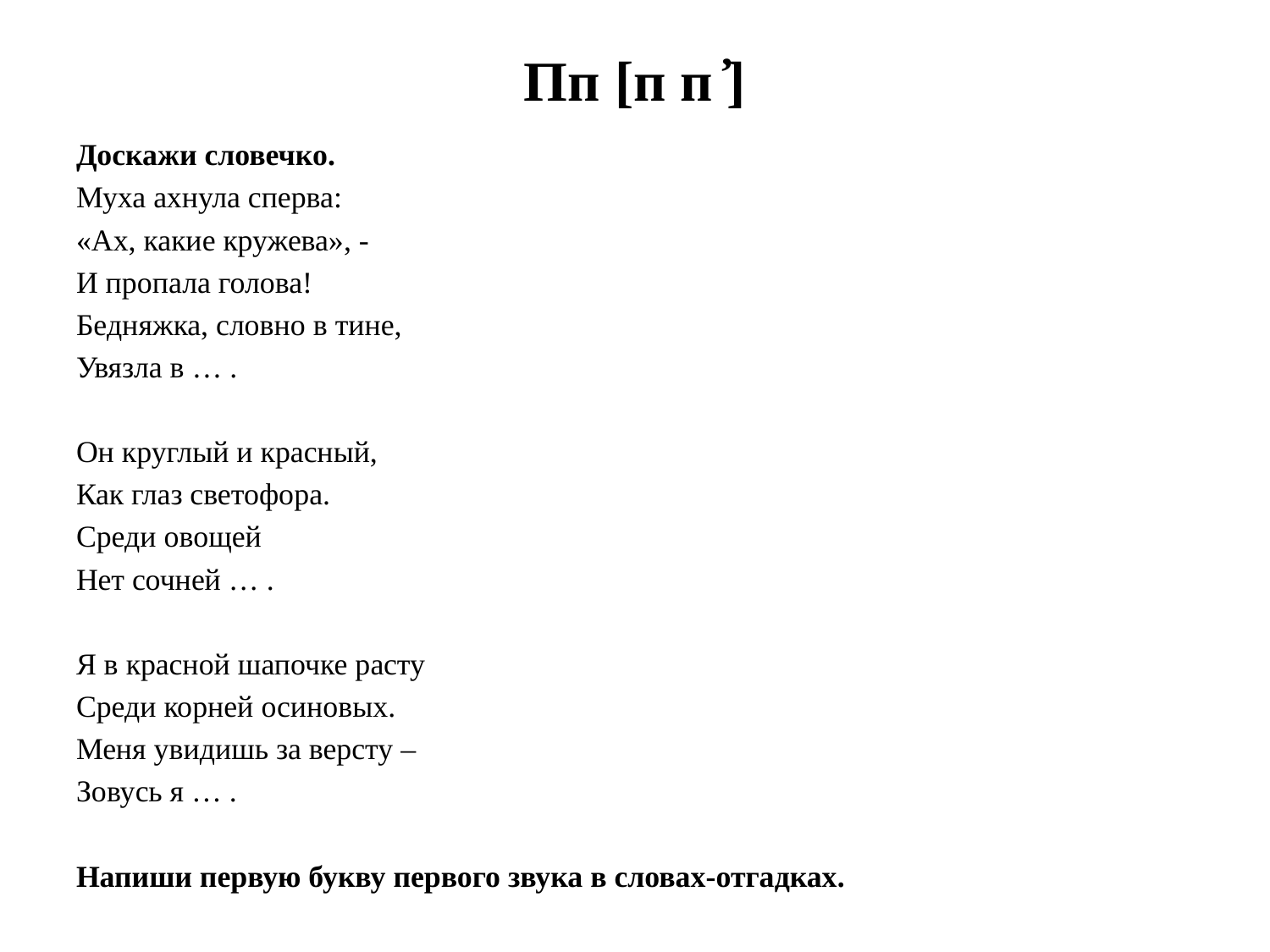

# Пп [п п ҆]
Доскажи словечко.
Муха ахнула сперва:
«Ах, какие кружева», -
И пропала голова!
Бедняжка, словно в тине,
Увязла в … .

Он круглый и красный,
Как глаз светофора.
Среди овощей
Нет сочней … .

Я в красной шапочке расту
Среди корней осиновых.
Меня увидишь за версту –
Зовусь я … .

Напиши первую букву первого звука в словах-отгадках.